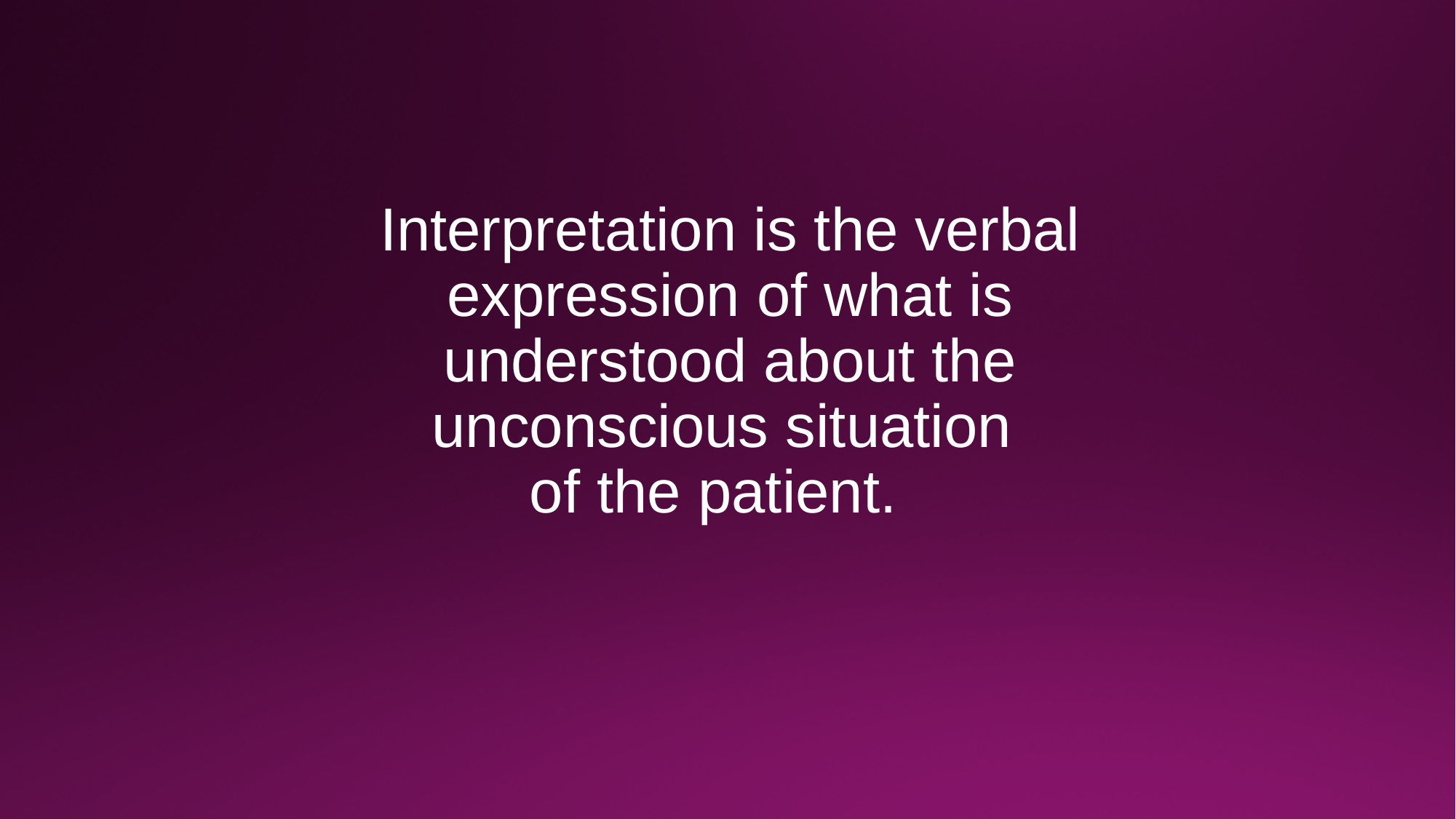

Interpretation is the verbal expression of what is understood about the unconscious situation
of the patient.